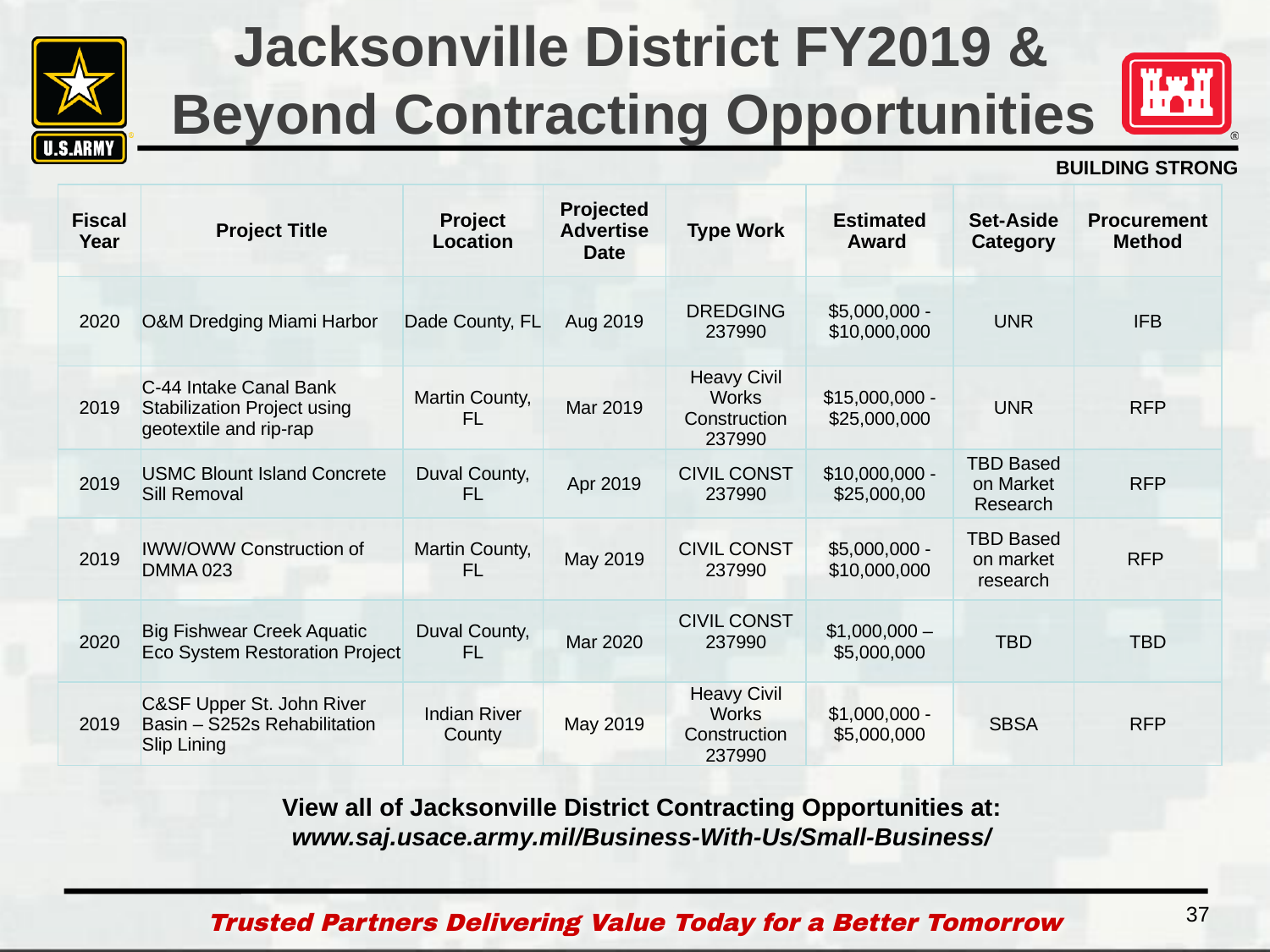

# Jacksonville District FY2019 & Beyond Contracting Opportunities
| Fiscal Year | Project Title | Project Location | Projected Advertise Date | Type Work | Estimated Award | Set-Aside Category | Procurement Method |
| --- | --- | --- | --- | --- | --- | --- | --- |
| 2020 | O&M Dredging Miami Harbor | Dade County, FL | Aug 2019 | DREDGING 237990 | $5,000,000 - $10,000,000 | UNR | IFB |
| 2019 | C-44 Intake Canal Bank Stabilization Project using geotextile and rip-rap | Martin County, FL | Mar 2019 | Heavy Civil Works Construction 237990 | $15,000,000 - $25,000,000 | UNR | RFP |
| 2019 | USMC Blount Island Concrete Sill Removal | Duval County, FL | Apr 2019 | CIVIL CONST 237990 | $10,000,000 - $25,000,00 | TBD Based on Market Research | RFP |
| 2019 | IWW/OWW Construction of DMMA 023 | Martin County, FL | May 2019 | CIVIL CONST 237990 | $5,000,000 - $10,000,000 | TBD Based on market research | RFP |
| 2020 | Big Fishwear Creek Aquatic Eco System Restoration Project | Duval County, FL | Mar 2020 | CIVIL CONST 237990 | $1,000,000 – $5,000,000 | TBD | TBD |
| 2019 | C&SF Upper St. John River Basin – S252s Rehabilitation Slip Lining | Indian River County | May 2019 | Heavy Civil Works Construction 237990 | $1,000,000 - $5,000,000 | SBSA | RFP |
View all of Jacksonville District Contracting Opportunities at:
www.saj.usace.army.mil/Business-With-Us/Small-Business/
37